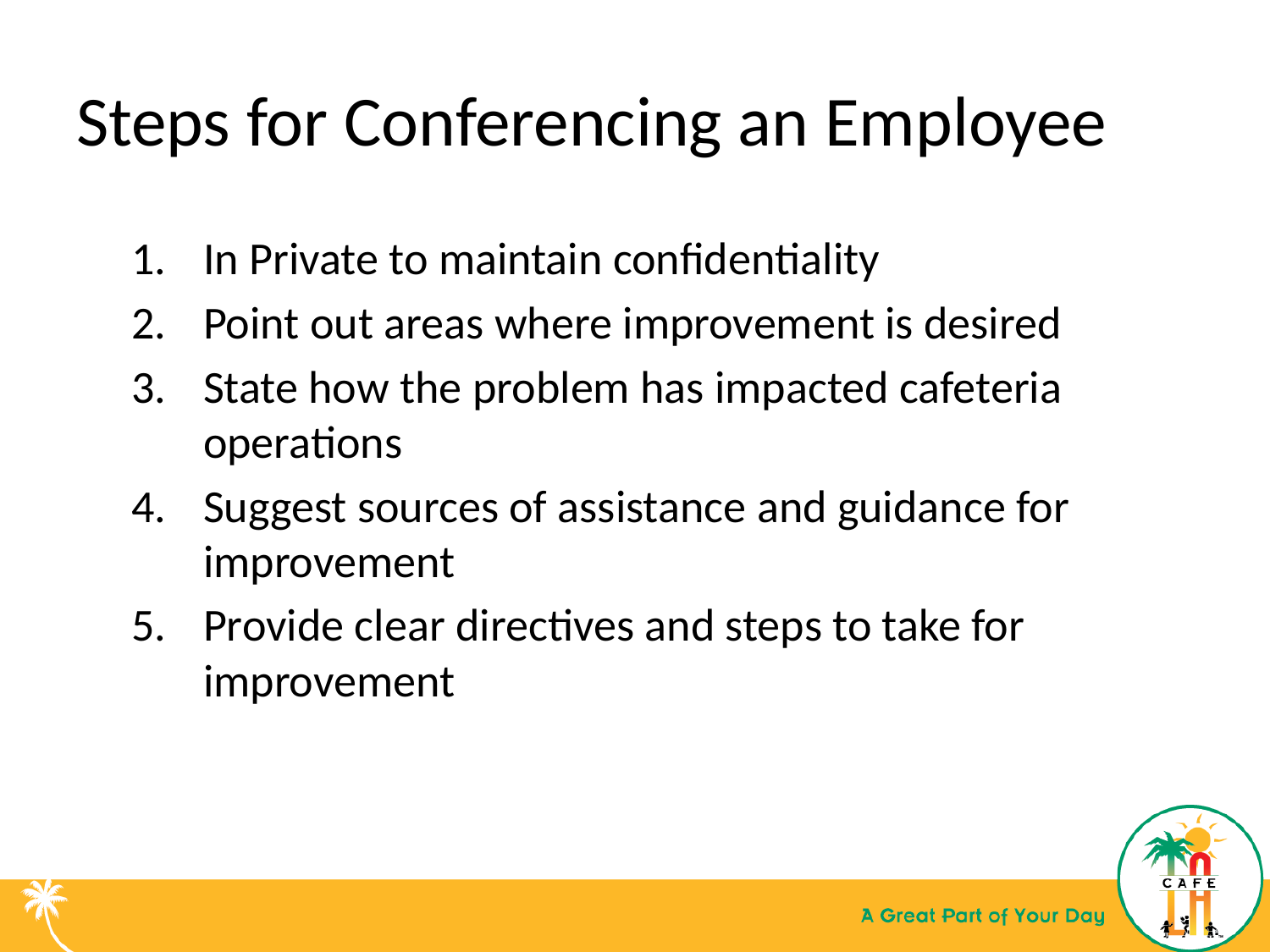

# Steps for Conferencing an Employee
In Private to maintain confidentiality
Point out areas where improvement is desired
State how the problem has impacted cafeteria operations
Suggest sources of assistance and guidance for improvement
Provide clear directives and steps to take for improvement